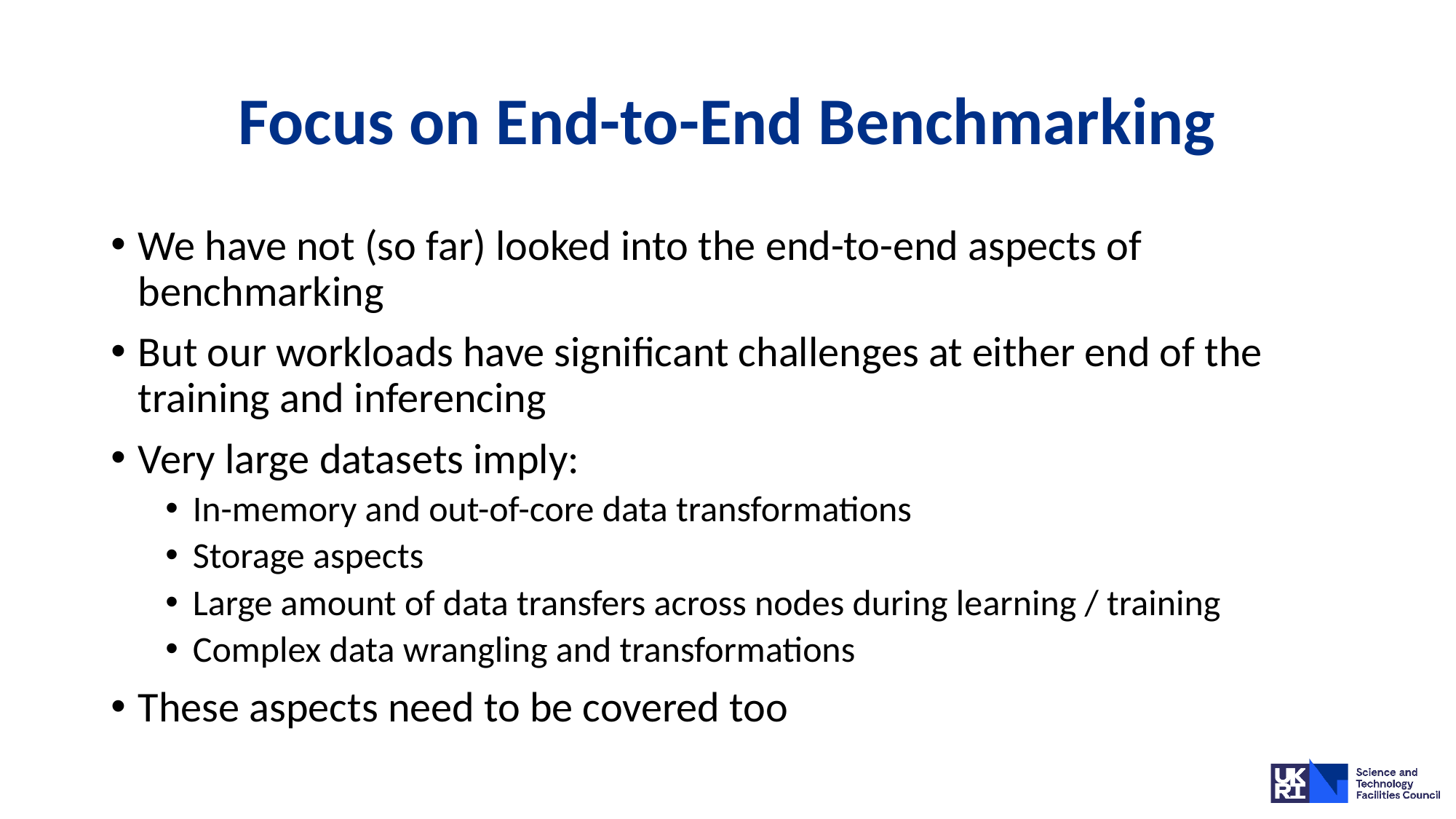

# Focus on End-to-End Benchmarking
We have not (so far) looked into the end-to-end aspects of benchmarking
But our workloads have significant challenges at either end of the training and inferencing
Very large datasets imply:
In-memory and out-of-core data transformations
Storage aspects
Large amount of data transfers across nodes during learning / training
Complex data wrangling and transformations
These aspects need to be covered too